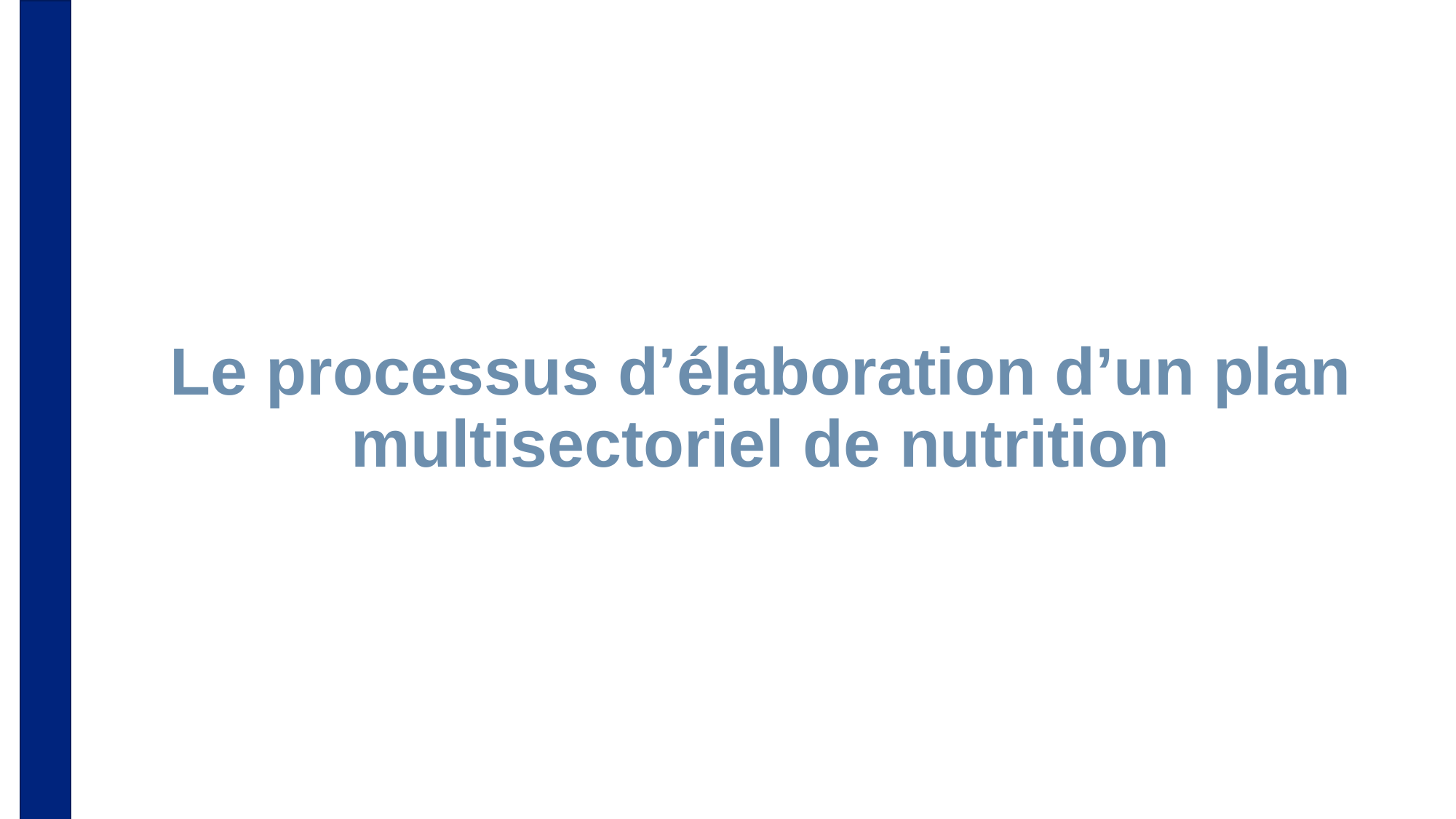

# Le processus d’élaboration d’un plan multisectoriel de nutrition